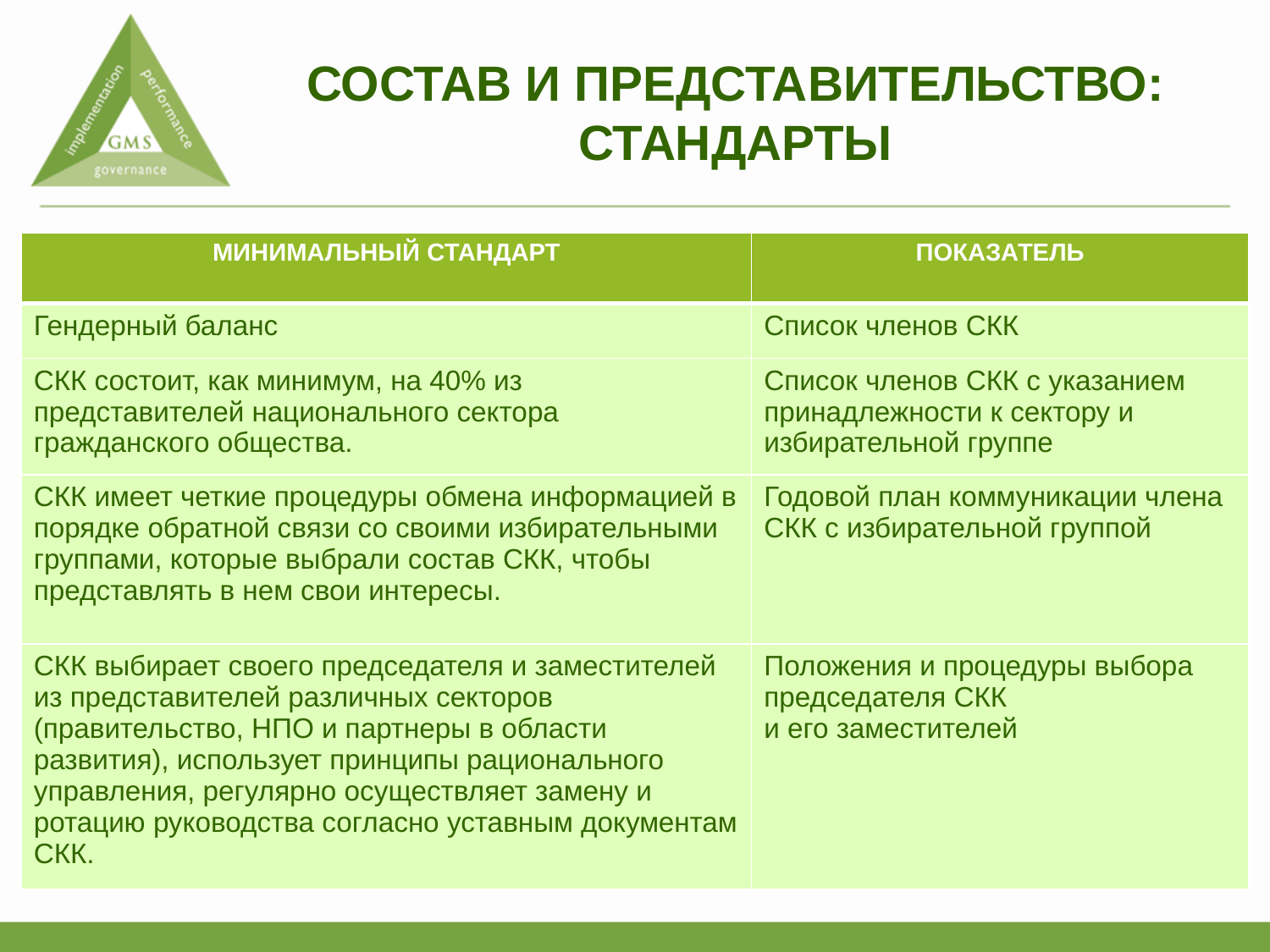

# СОСТАВ И ПРЕДСТАВИТЕЛЬСТВО: СТАНДАРТЫ
| МИНИМАЛЬНЫЙ СТАНДАРТ | ПОКАЗАТЕЛЬ |
| --- | --- |
| Гендерный баланс | Список членов СКК |
| СКК состоит, как минимум, на 40% из представителей национального сектора гражданского общества. | Список членов СКК с указанием принадлежности к сектору и избирательной группе |
| СКК имеет четкие процедуры обмена информацией в порядке обратной связи со своими избирательными группами, которые выбрали состав СКК, чтобы представлять в нем свои интересы. | Годовой план коммуникации члена СКК с избирательной группой |
| СКК выбирает своего председателя и заместителей из представителей различных секторов (правительство, НПО и партнеры в области развития), использует принципы рационального управления, регулярно осуществляет замену и ротацию руководства согласно уставным документам СКК. | Положения и процедуры выбора председателя СКК и его заместителей |